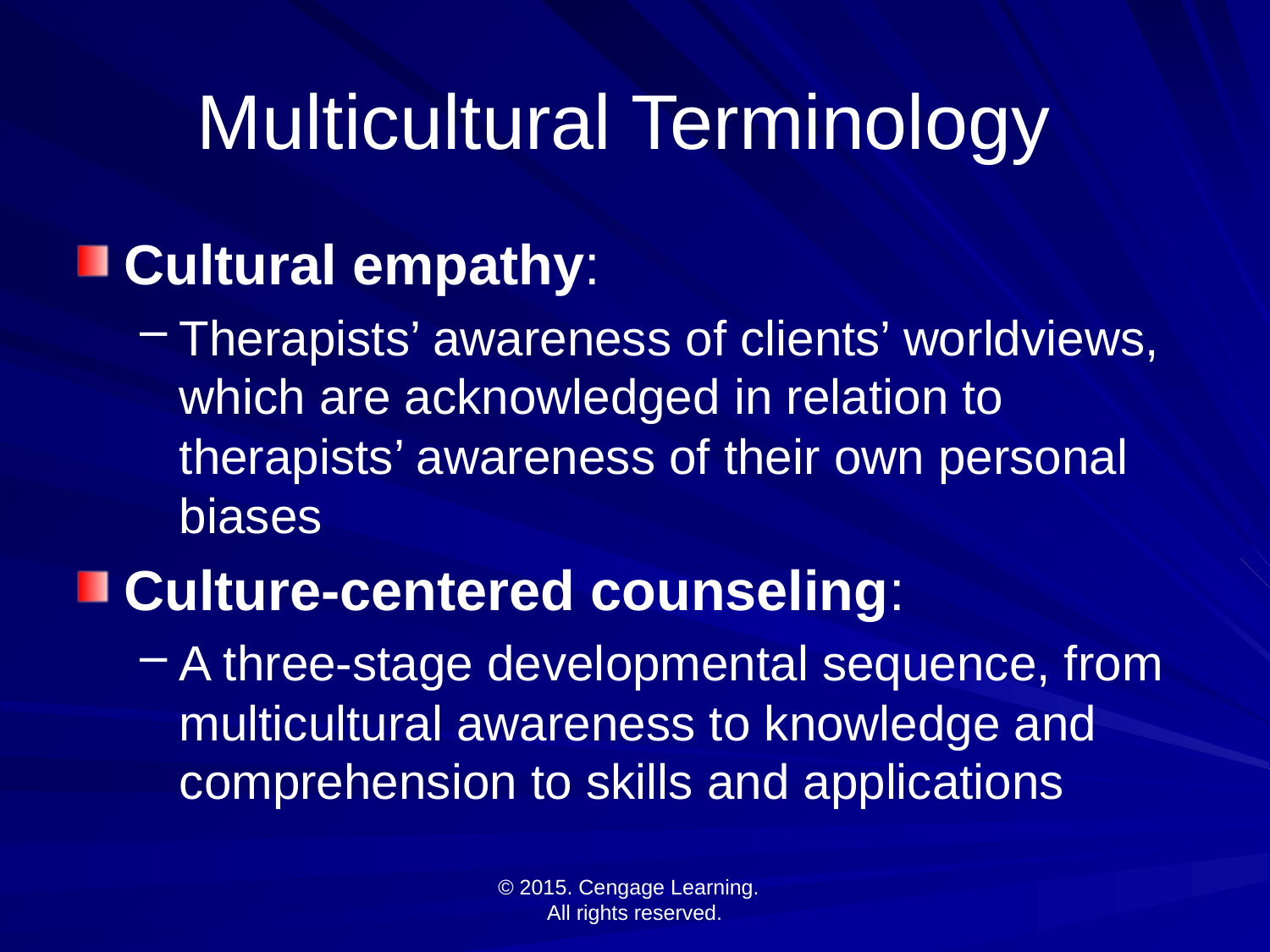

# Multicultural Terminology
Cultural empathy:
Therapists’ awareness of clients’ worldviews, which are acknowledged in relation to therapists’ awareness of their own personal biases
Culture-centered counseling:
A three-stage developmental sequence, from multicultural awareness to knowledge and comprehension to skills and applications
© 2015. Cengage Learning.
All rights reserved.